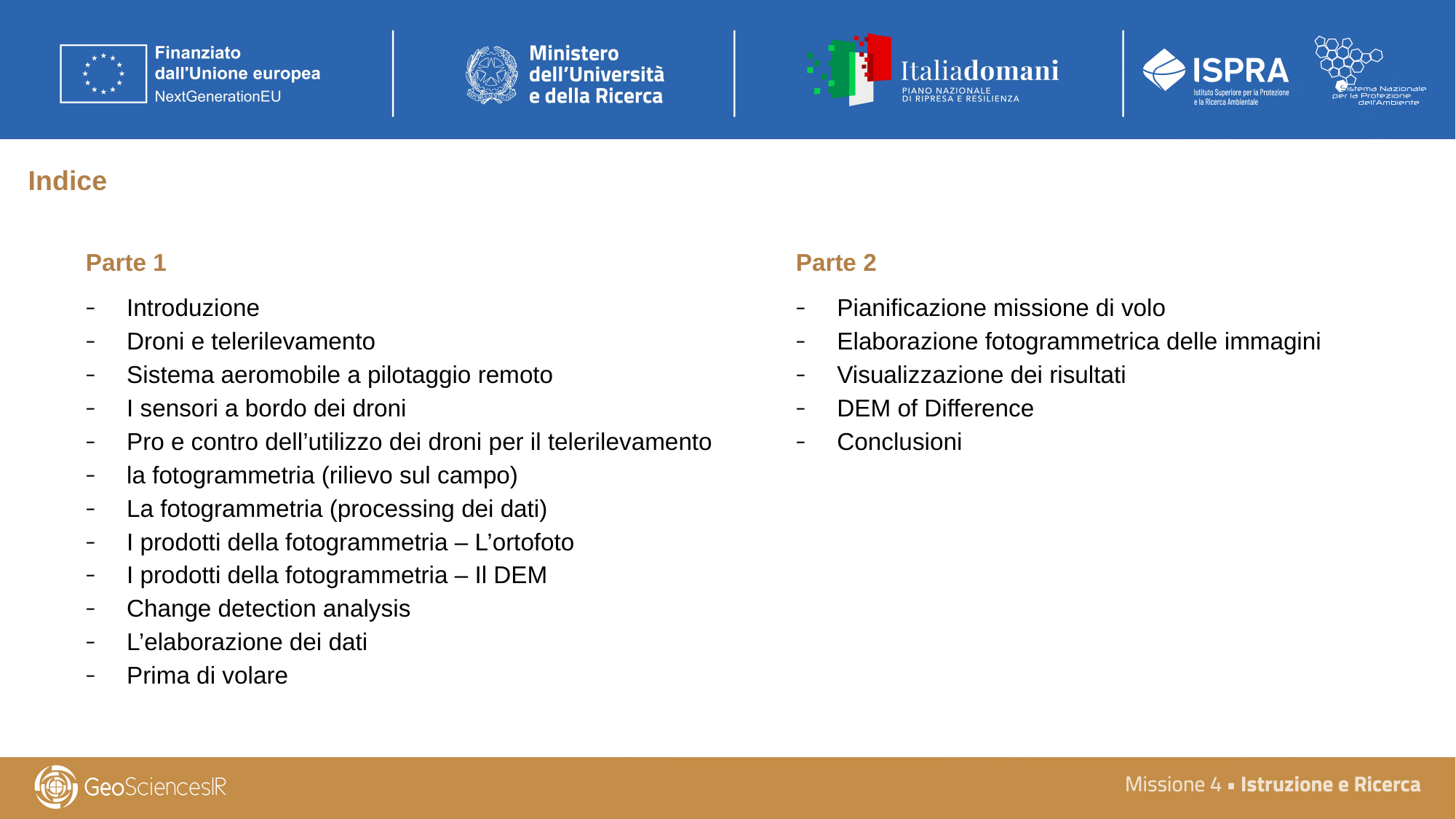

# Indice
Parte 1
Introduzione
Droni e telerilevamento
Sistema aeromobile a pilotaggio remoto
I sensori a bordo dei droni
Pro e contro dell’utilizzo dei droni per il telerilevamento
la fotogrammetria (rilievo sul campo)
La fotogrammetria (processing dei dati)
I prodotti della fotogrammetria – L’ortofoto
I prodotti della fotogrammetria – Il DEM
Change detection analysis
L’elaborazione dei dati
Prima di volare

Parte 2
Pianificazione missione di volo
Elaborazione fotogrammetrica delle immagini
Visualizzazione dei risultati
DEM of Difference
Conclusioni